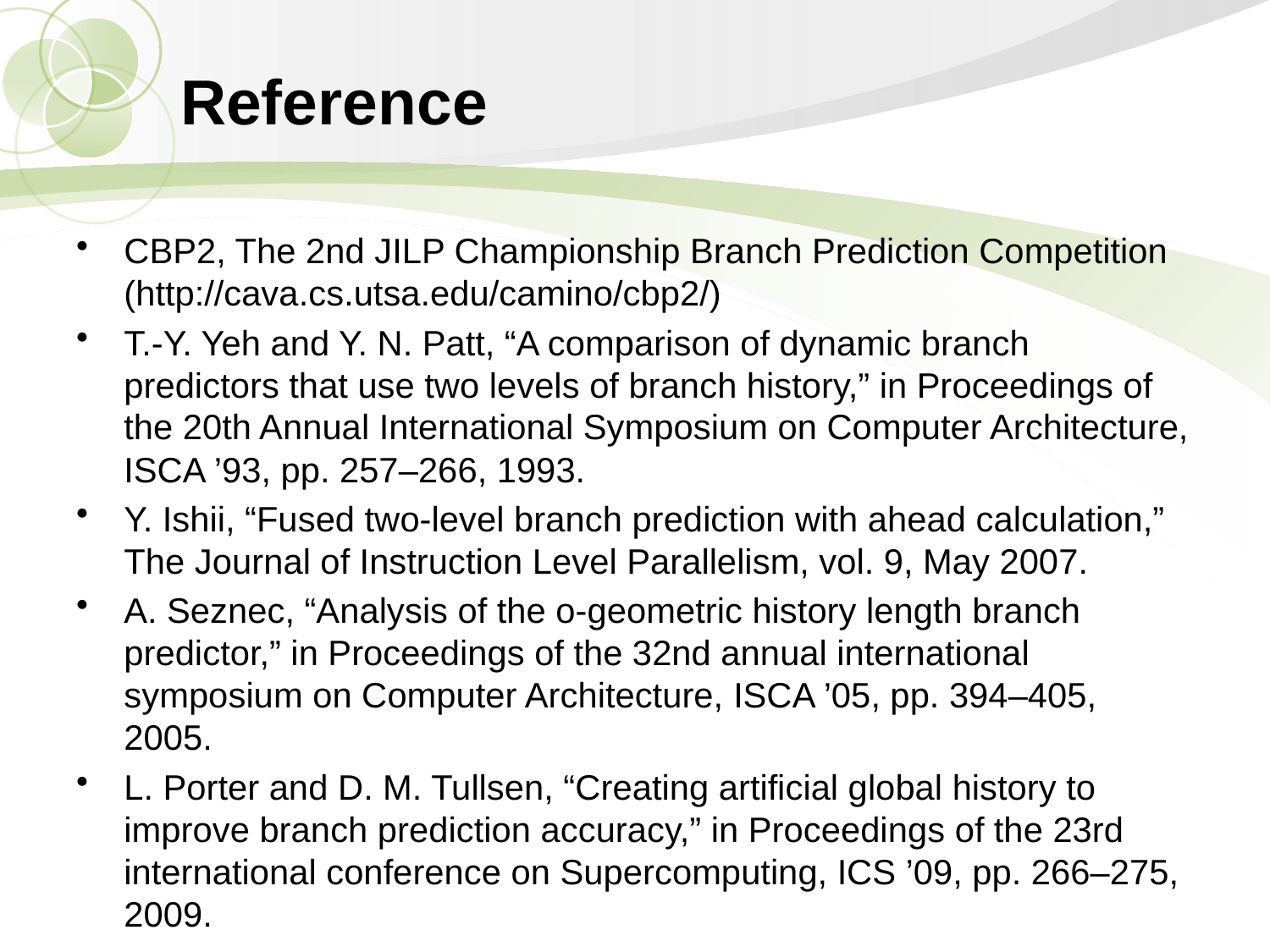

# Reference
CBP2, The 2nd JILP Championship Branch Prediction Competition  (http://cava.cs.utsa.edu/camino/cbp2/)
T.-Y. Yeh and Y. N. Patt, “A comparison of dynamic branch predictors that use two levels of branch history,” in Proceedings of the 20th Annual International Symposium on Computer Architecture, ISCA ’93, pp. 257–266, 1993.
Y. Ishii, “Fused two-level branch prediction with ahead calculation,” The Journal of Instruction Level Parallelism, vol. 9, May 2007.
A. Seznec, “Analysis of the o-geometric history length branch predictor,” in Proceedings of the 32nd annual international symposium on Computer Architecture, ISCA ’05, pp. 394–405, 2005.
L. Porter and D. M. Tullsen, “Creating artificial global history to improve branch prediction accuracy,” in Proceedings of the 23rd international conference on Supercomputing, ICS ’09, pp. 266–275, 2009.